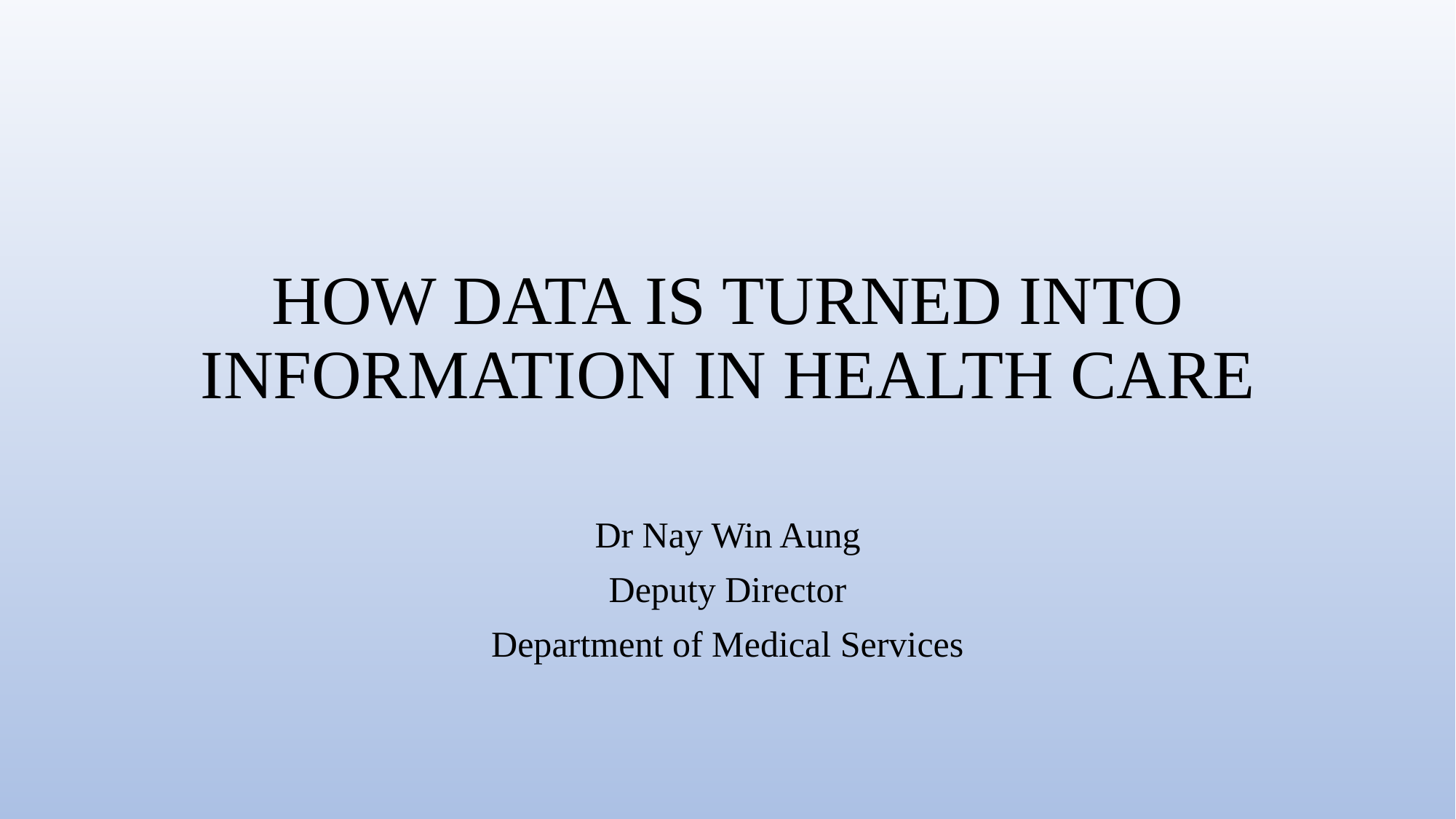

# HOW DATA IS TURNED INTO INFORMATION IN HEALTH CARE
Dr Nay Win Aung
Deputy Director
Department of Medical Services